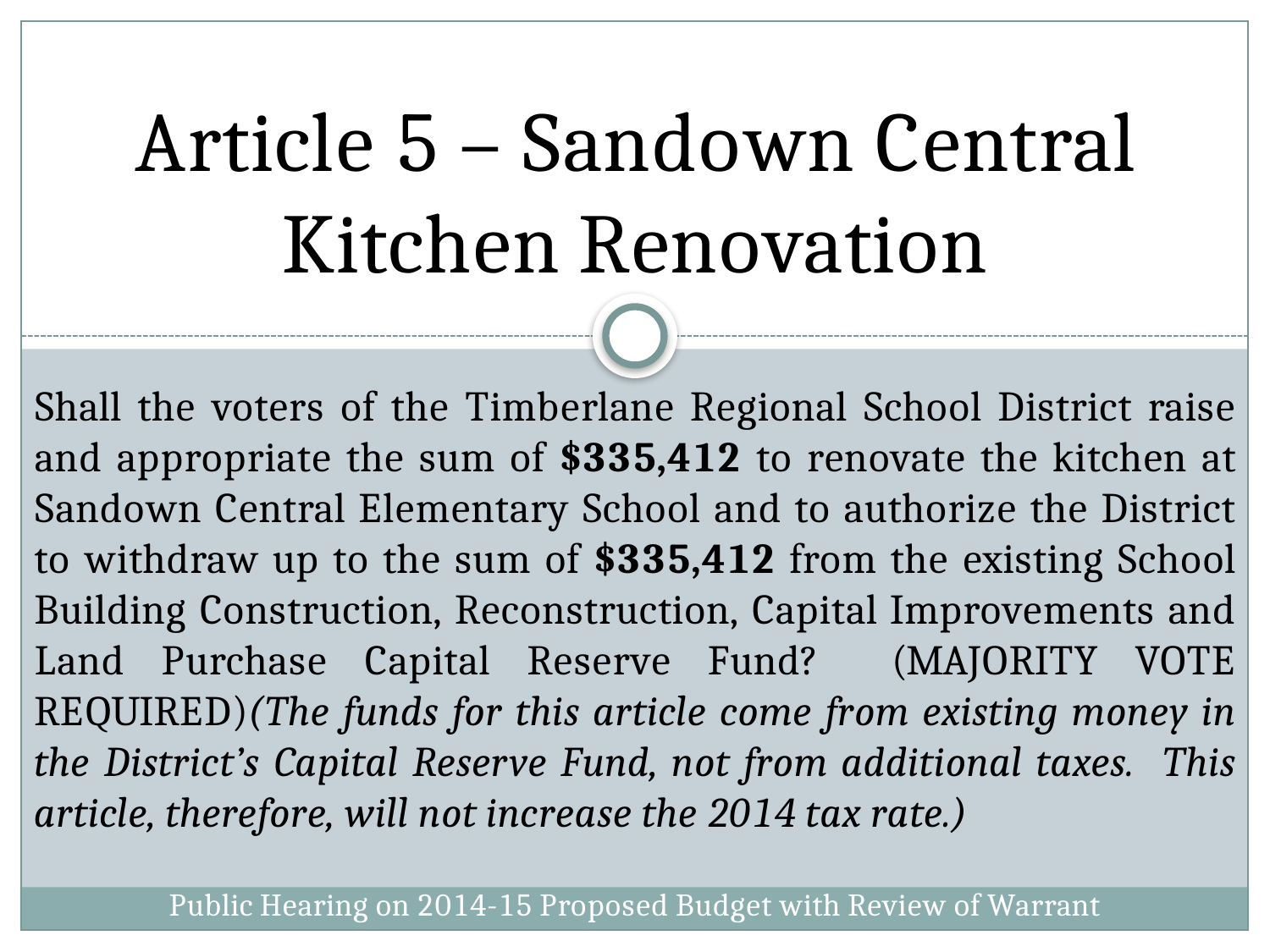

# Article 5 – Sandown Central Kitchen Renovation
Shall the voters of the Timberlane Regional School District raise and appropriate the sum of $335,412 to renovate the kitchen at Sandown Central Elementary School and to authorize the District to withdraw up to the sum of $335,412 from the existing School Building Construction, Reconstruction, Capital Improvements and Land Purchase Capital Reserve Fund?  (MAJORITY VOTE REQUIRED)(The funds for this article come from existing money in the District’s Capital Reserve Fund, not from additional taxes.  This article, therefore, will not increase the 2014 tax rate.)
Public Hearing on 2014-15 Proposed Budget with Review of Warrant